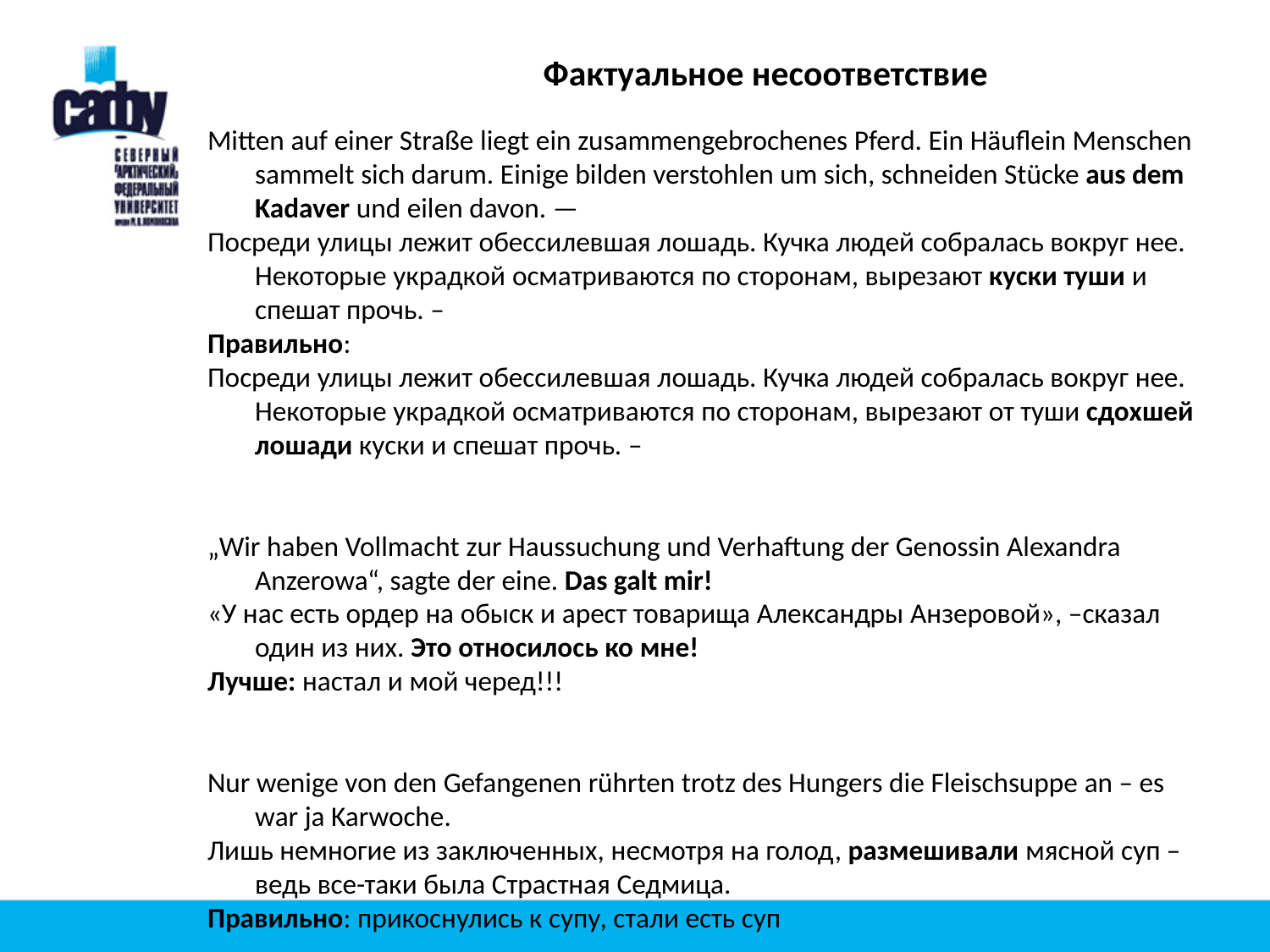

Фактуальное несоответствие
Mitten auf einer Straße liegt ein zusammengebrochenes Pferd. Ein Häuflein Menschen sammelt sich darum. Einige bilden verstohlen um sich, schneiden Stücke aus dem Kadaver und eilen davon. —
Посреди улицы лежит обессилевшая лошадь. Кучка людей собралась вокруг нее. Некоторые украдкой осматриваются по сторонам, вырезают куски туши и спешат прочь. –
Правильно:
Посреди улицы лежит обессилевшая лошадь. Кучка людей собралась вокруг нее. Некоторые украдкой осматриваются по сторонам, вырезают от туши сдохшей лошади куски и спешат прочь. –

„Wir haben Vollmacht zur Haussuchung und Verhaftung der Genossin Alexandra Anzerowa“, sagte der eine. Das galt mir!
«У нас есть ордер на обыск и арест товарища Александры Анзеровой», –сказал один из них. Это относилось ко мне!
Лучше: настал и мой черед!!!

Nur wenige von den Gefangenen rührten trotz des Hungers die Fleischsuppe an – es war ja Karwoche.
Лишь немногие из заключенных, несмотря на голод, размешивали мясной суп – ведь все-таки была Страстная Седмица.
Правильно: прикоснулись к супу, стали есть суп